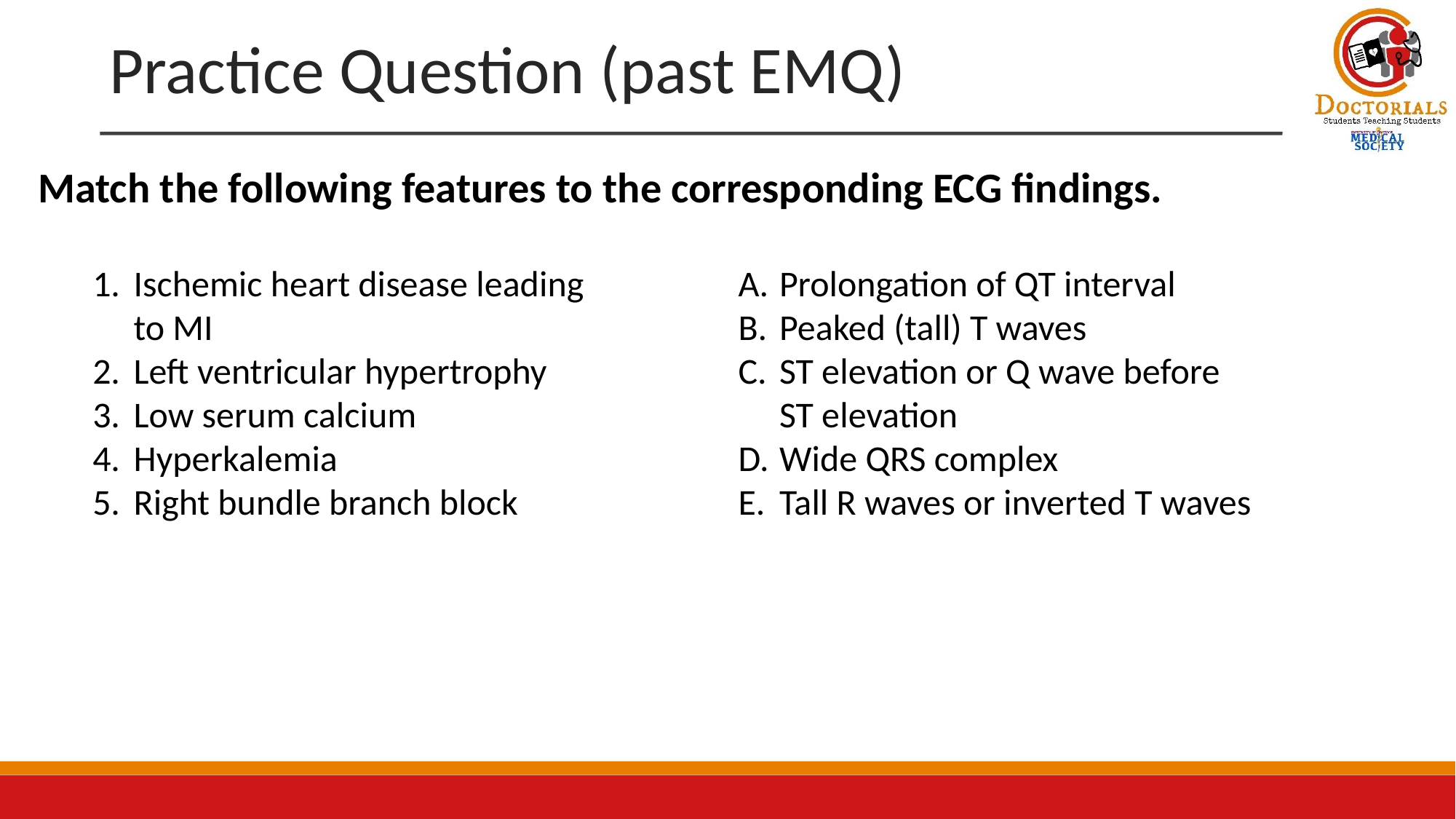

# Practice Question (past EMQ)
Match the following features to the corresponding ECG findings.

Ischemic heart disease leading to MI
Left ventricular hypertrophy
Low serum calcium
Hyperkalemia
Right bundle branch block

Prolongation of QT interval
Peaked (tall) T waves
ST elevation or Q wave before ST elevation
Wide QRS complex
Tall R waves or inverted T waves